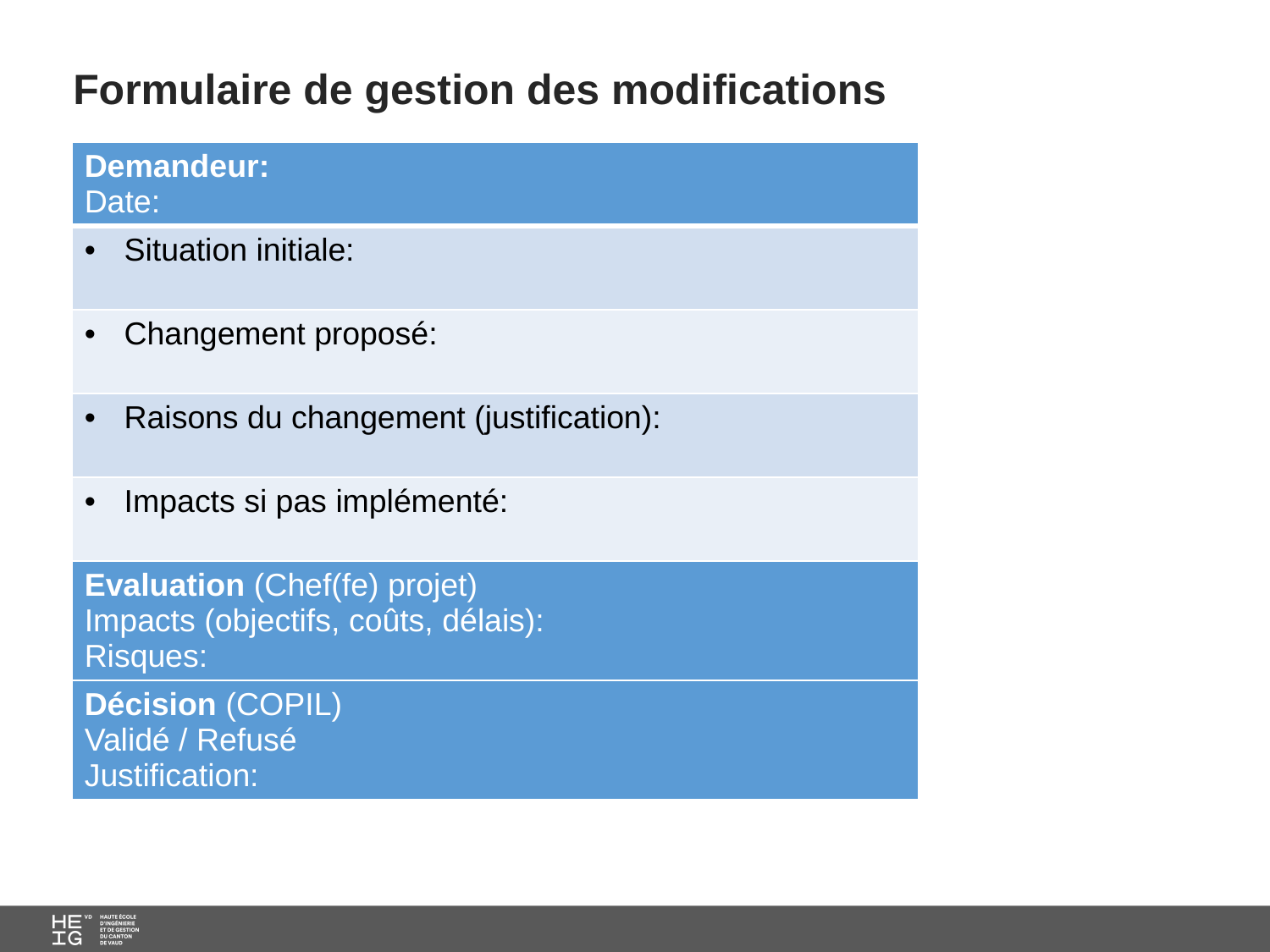

# Formulaire de gestion des modifications
| Demandeur: Date: |
| --- |
| Situation initiale: |
| Changement proposé: |
| Raisons du changement (justification): |
| Impacts si pas implémenté: |
| Evaluation (Chef(fe) projet) Impacts (objectifs, coûts, délais): Risques: |
| Décision (COPIL) Validé / Refusé Justification: |